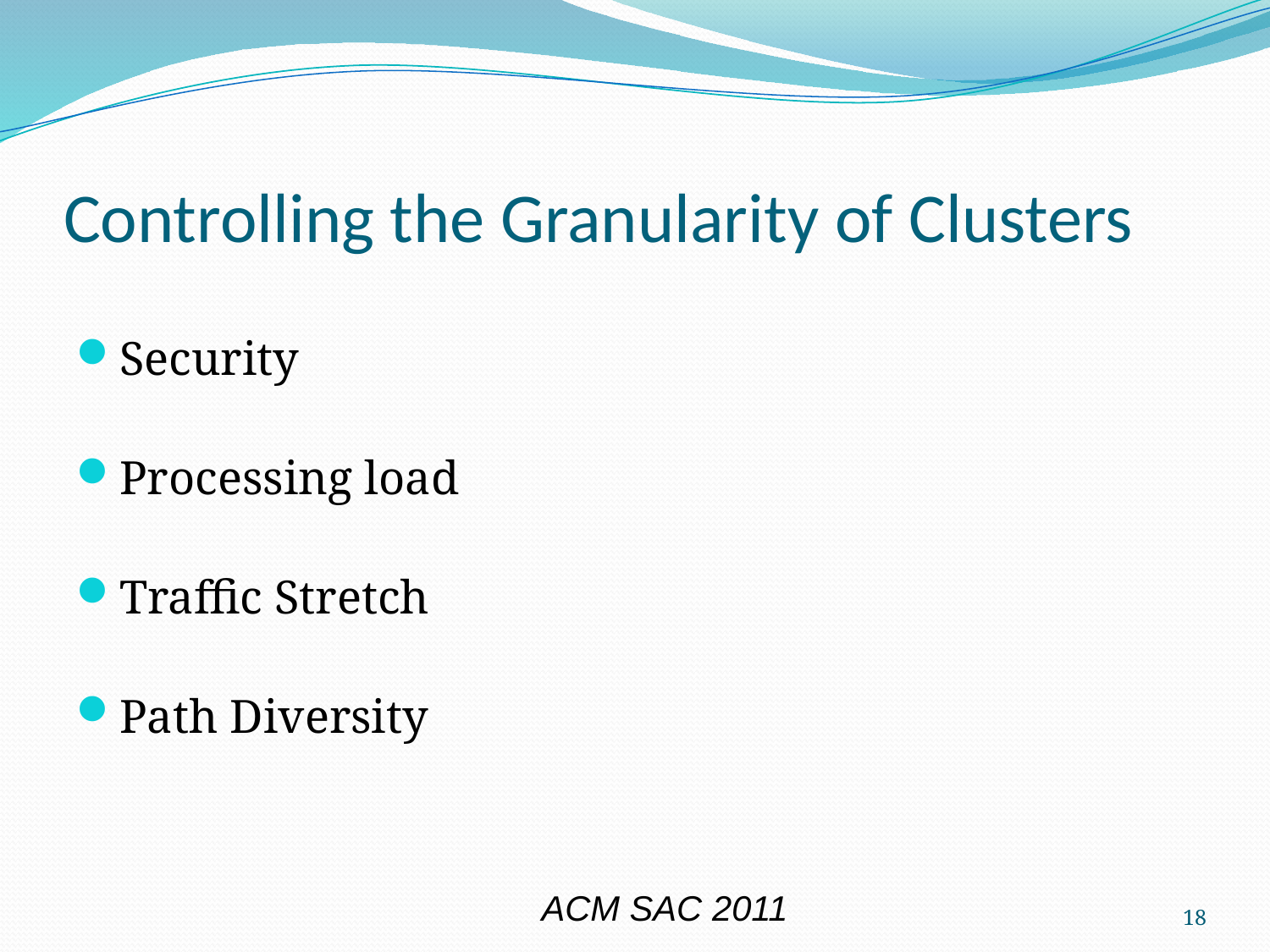

# Controlling the Granularity of Clusters
Security
Processing load
Traffic Stretch
Path Diversity
ACM SAC 2011
18